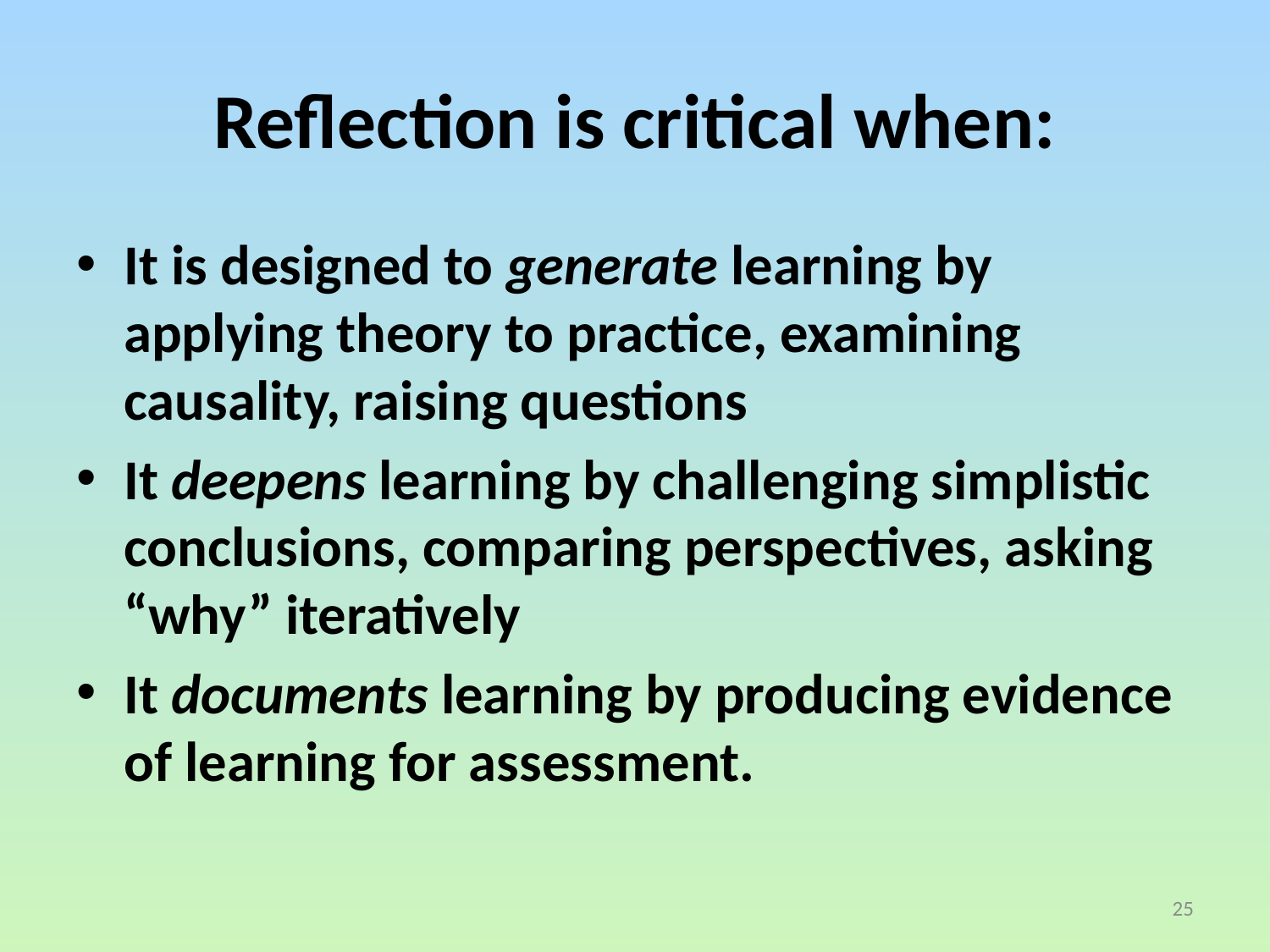

# Reflection is critical when:
It is designed to generate learning by applying theory to practice, examining causality, raising questions
It deepens learning by challenging simplistic conclusions, comparing perspectives, asking “why” iteratively
It documents learning by producing evidence of learning for assessment.

25